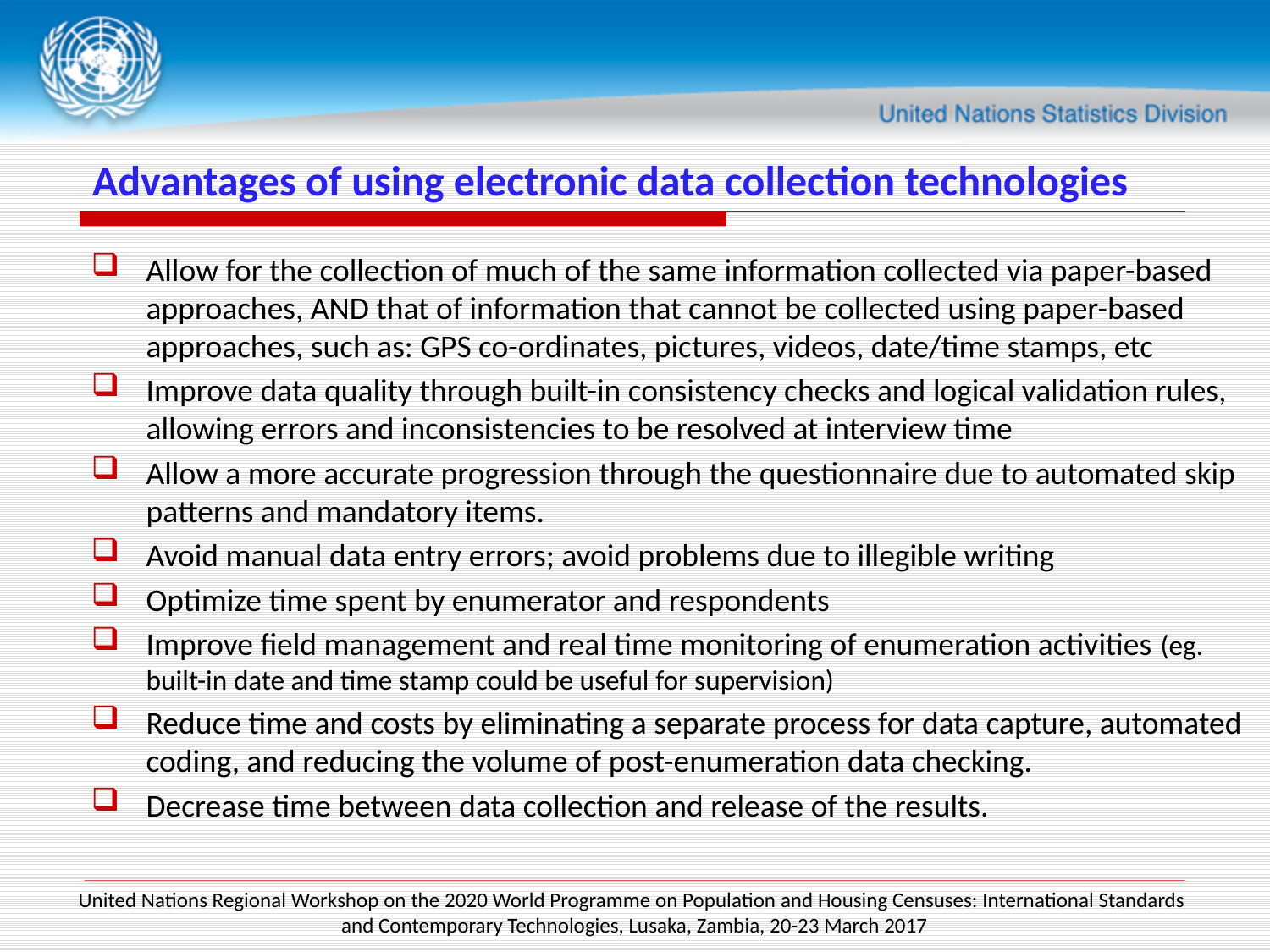

# Advantages of using electronic data collection technologies
Allow for the collection of much of the same information collected via paper-based approaches, AND that of information that cannot be collected using paper-based approaches, such as: GPS co-ordinates, pictures, videos, date/time stamps, etc
Improve data quality through built-in consistency checks and logical validation rules, allowing errors and inconsistencies to be resolved at interview time
Allow a more accurate progression through the questionnaire due to automated skip patterns and mandatory items.
Avoid manual data entry errors; avoid problems due to illegible writing
Optimize time spent by enumerator and respondents
Improve field management and real time monitoring of enumeration activities (eg. built-in date and time stamp could be useful for supervision)
Reduce time and costs by eliminating a separate process for data capture, automated coding, and reducing the volume of post-enumeration data checking.
Decrease time between data collection and release of the results.